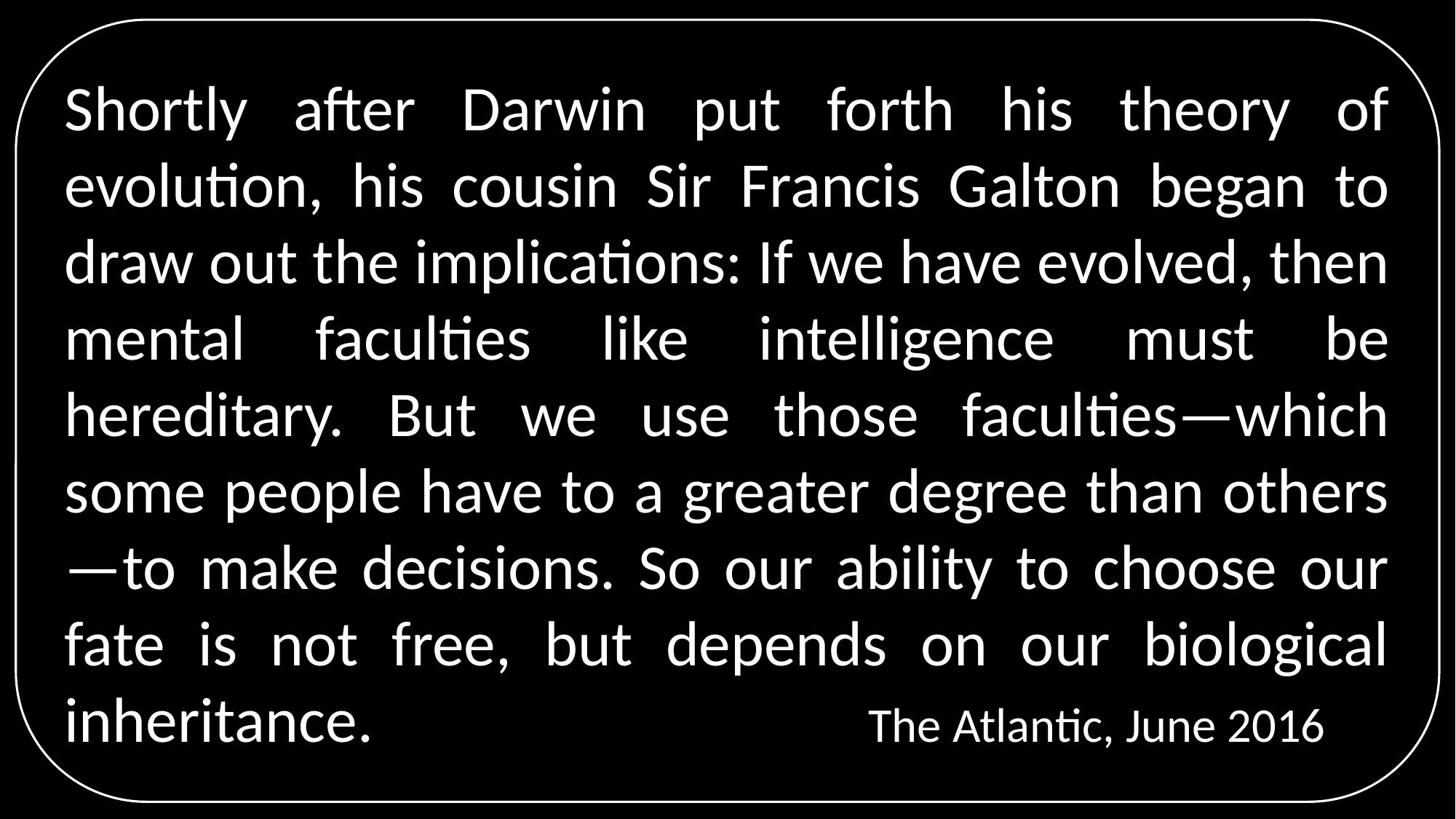

# The Free Will War
Shortly after Darwin put forth his theory of evolution, his cousin Sir Francis Galton began to draw out the implications: If we have evolved, then mental faculties like intelligence must be hereditary. But we use those faculties—which some people have to a greater degree than others—to make decisions. So our ability to choose our fate is not free, but depends on our biological inheritance.          			   The Atlantic, June 2016
3. Evolution
1900 AD: Darwin’s theory gains ground
	We are all the product of random chance
	We are no more than our nature body
		All of our actions are natural